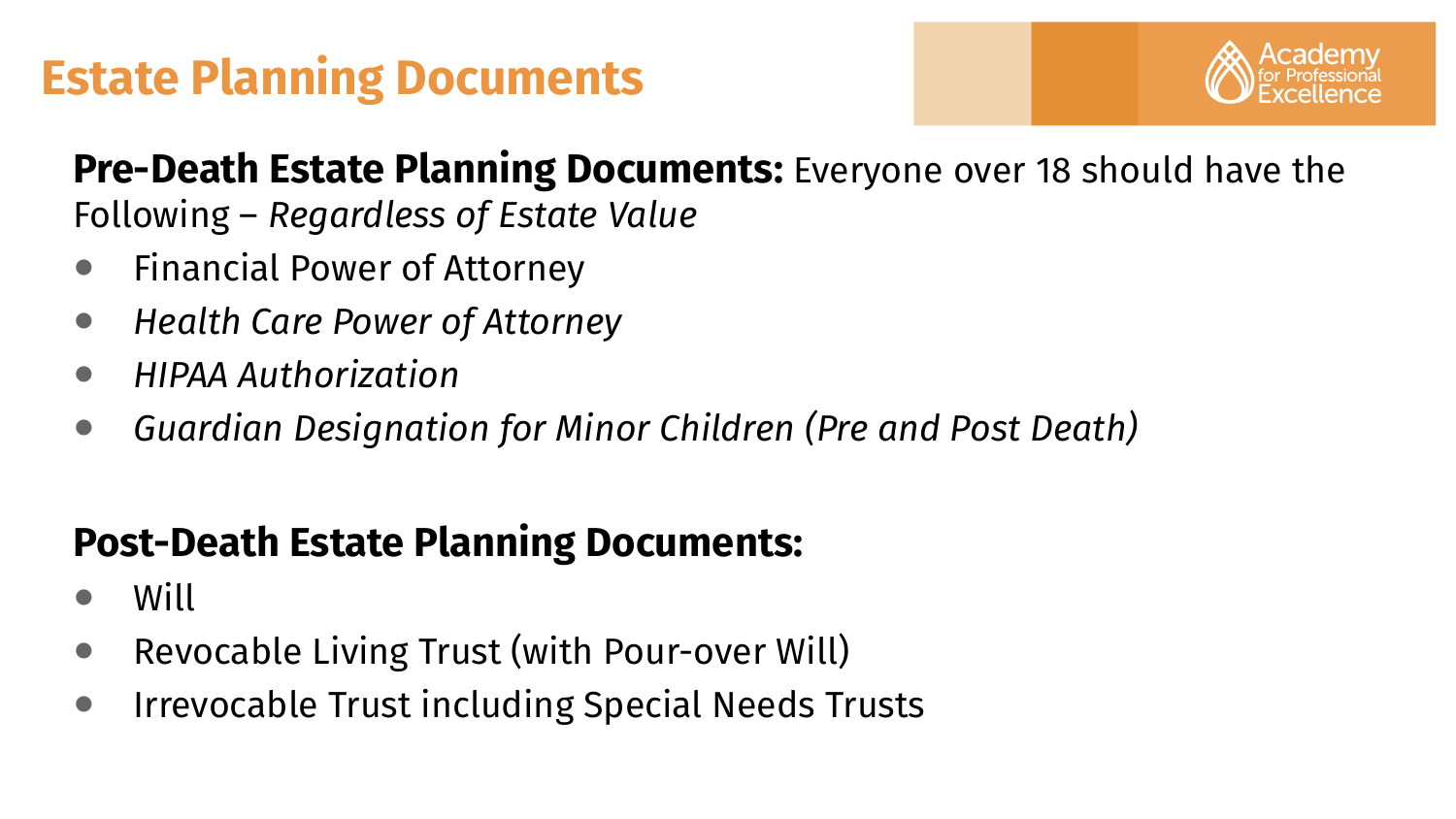

# Estate Planning Documents
Pre-Death Estate Planning Documents: Everyone over 18 should have the Following – Regardless of Estate Value
Financial Power of Attorney
Health Care Power of Attorney
HIPAA Authorization
Guardian Designation for Minor Children (Pre and Post Death)

Post-Death Estate Planning Documents:
Will
Revocable Living Trust (with Pour-over Will)
Irrevocable Trust including Special Needs Trusts